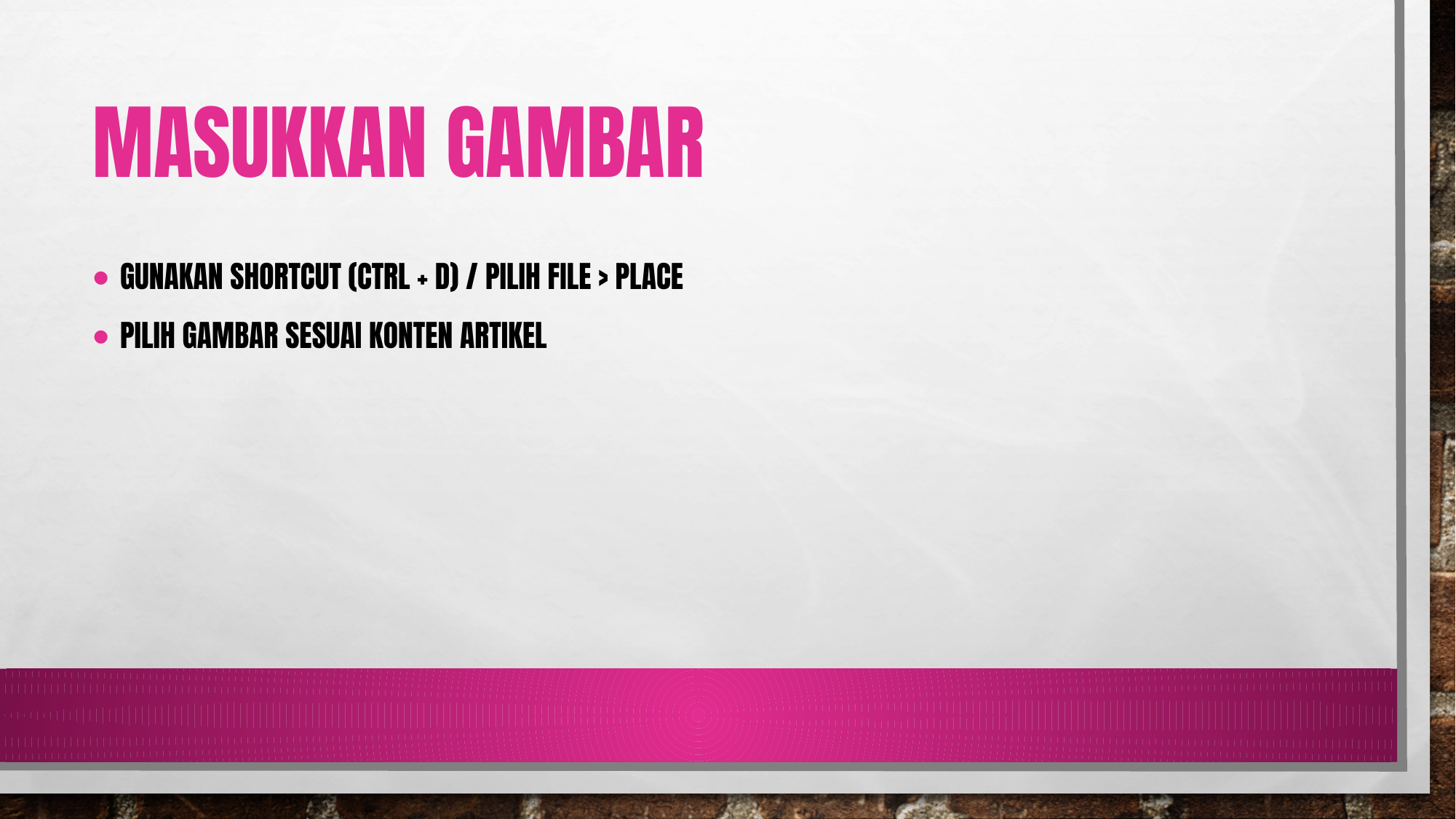

# masukkan gambar
Gunakan shortcut (Ctrl + D) / pilih File > Place
Pilih gambar sesuai konten artikel